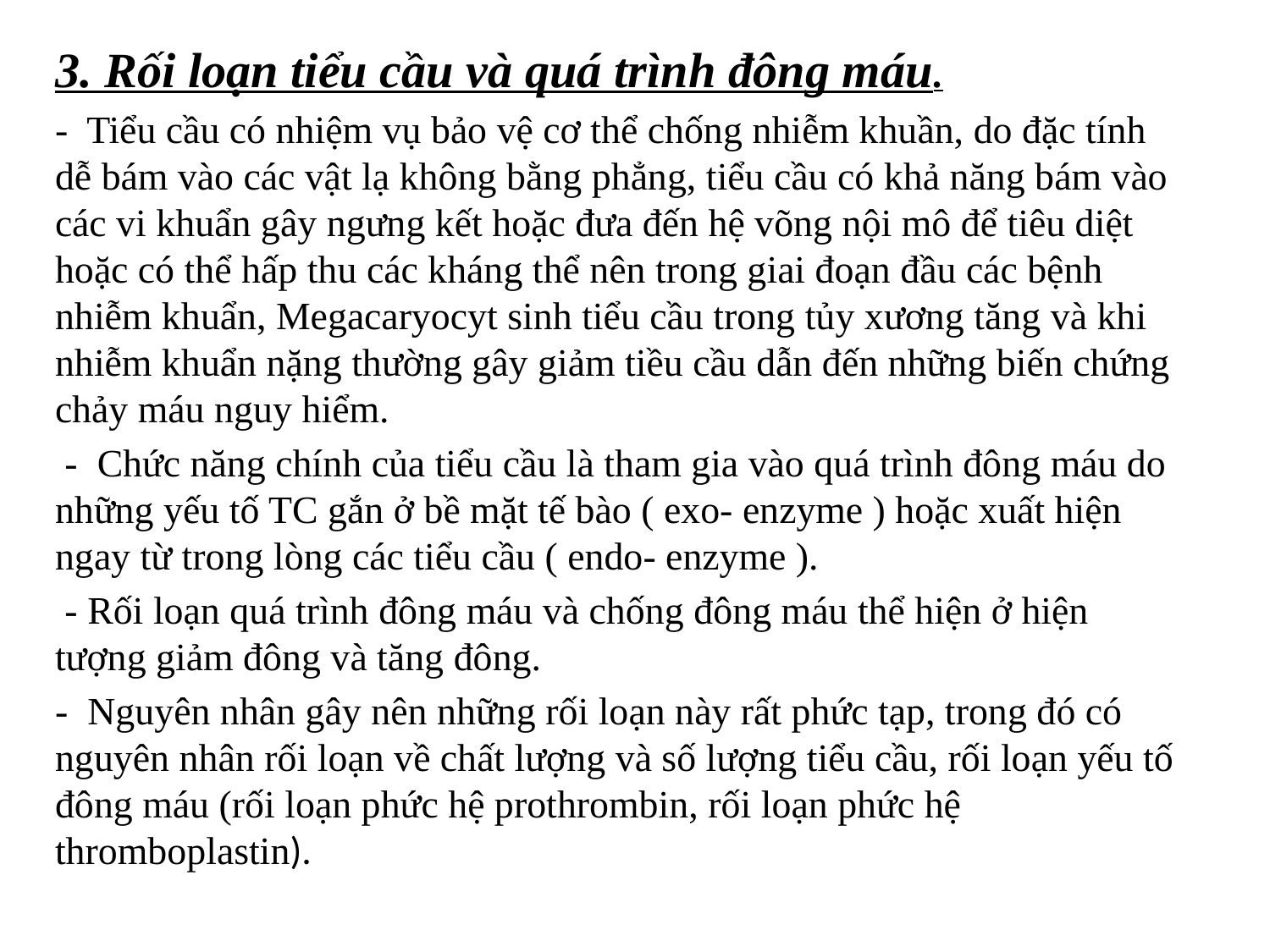

3. Rối loạn tiểu cầu và quá trình đông máu.
-  Tiểu cầu có nhiệm vụ bảo vệ cơ thể chống nhiễm khuần, do đặc tính dễ bám vào các vật lạ không bằng phẳng, tiểu cầu có khả năng bám vào các vi khuẩn gây ngưng kết hoặc đưa đến hệ võng nội mô để tiêu diệt hoặc có thể hấp thu các kháng thể nên trong giai đoạn đầu các bệnh nhiễm khuẩn, Megacaryocyt sinh tiểu cầu trong tủy xương tăng và khi nhiễm khuẩn nặng thường gây giảm tiều cầu dẫn đến những biến chứng chảy máu nguy hiểm.
 -  Chức năng chính của tiểu cầu là tham gia vào quá trình đông máu do những yếu tố TC gắn ở bề mặt tế bào ( exo- enzyme ) hoặc xuất hiện ngay từ trong lòng các tiểu cầu ( endo- enzyme ).
 - Rối loạn quá trình đông máu và chống đông máu thể hiện ở hiện tượng giảm đông và tăng đông.
-  Nguyên nhân gây nên những rối loạn này rất phức tạp, trong đó có nguyên nhân rối loạn về chất lượng và số lượng tiểu cầu, rối loạn yếu tố đông máu (rối loạn phức hệ prothrombin, rối loạn phức hệ thromboplastin).